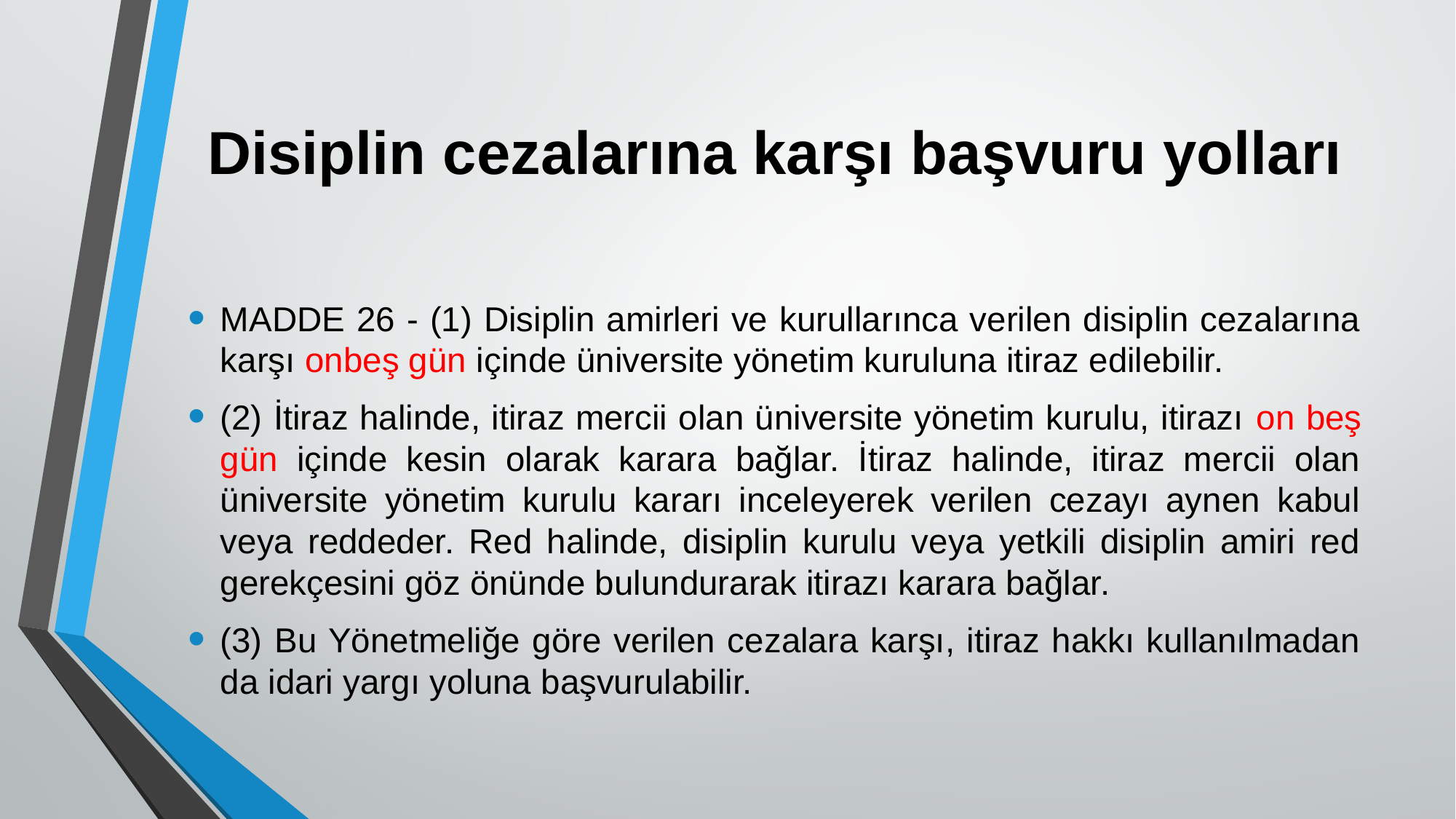

# Disiplin cezalarına karşı başvuru yolları
MADDE 26 - (1) Disiplin amirleri ve kurullarınca verilen disiplin cezalarına karşı onbeş gün içinde üniversite yönetim kuruluna itiraz edilebilir.
(2) İtiraz halinde, itiraz mercii olan üniversite yönetim kurulu, itirazı on beş gün içinde kesin olarak karara bağlar. İtiraz halinde, itiraz mercii olan üniversite yönetim kurulu kararı inceleyerek verilen cezayı aynen kabul veya reddeder. Red halinde, disiplin kurulu veya yetkili disiplin amiri red gerekçesini göz önünde bulundurarak itirazı karara bağlar.
(3) Bu Yönetmeliğe göre verilen cezalara karşı, itiraz hakkı kullanılmadan da idari yargı yoluna başvurulabilir.